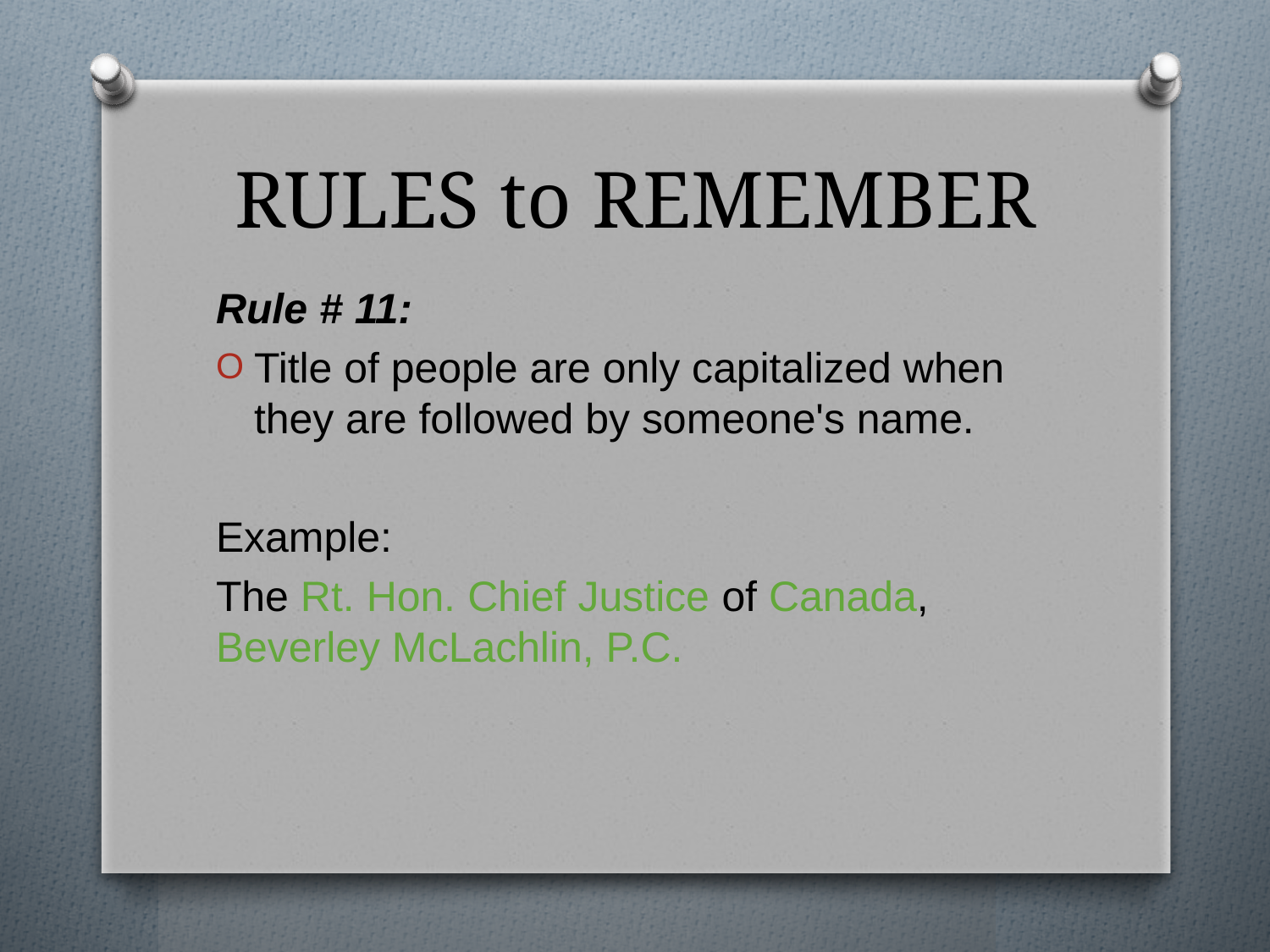

# RULES to REMEMBER
Rule # 11:
Title of people are only capitalized when they are followed by someone's name.

Example:
The Rt. Hon. Chief Justice of Canada, Beverley McLachlin, P.C.